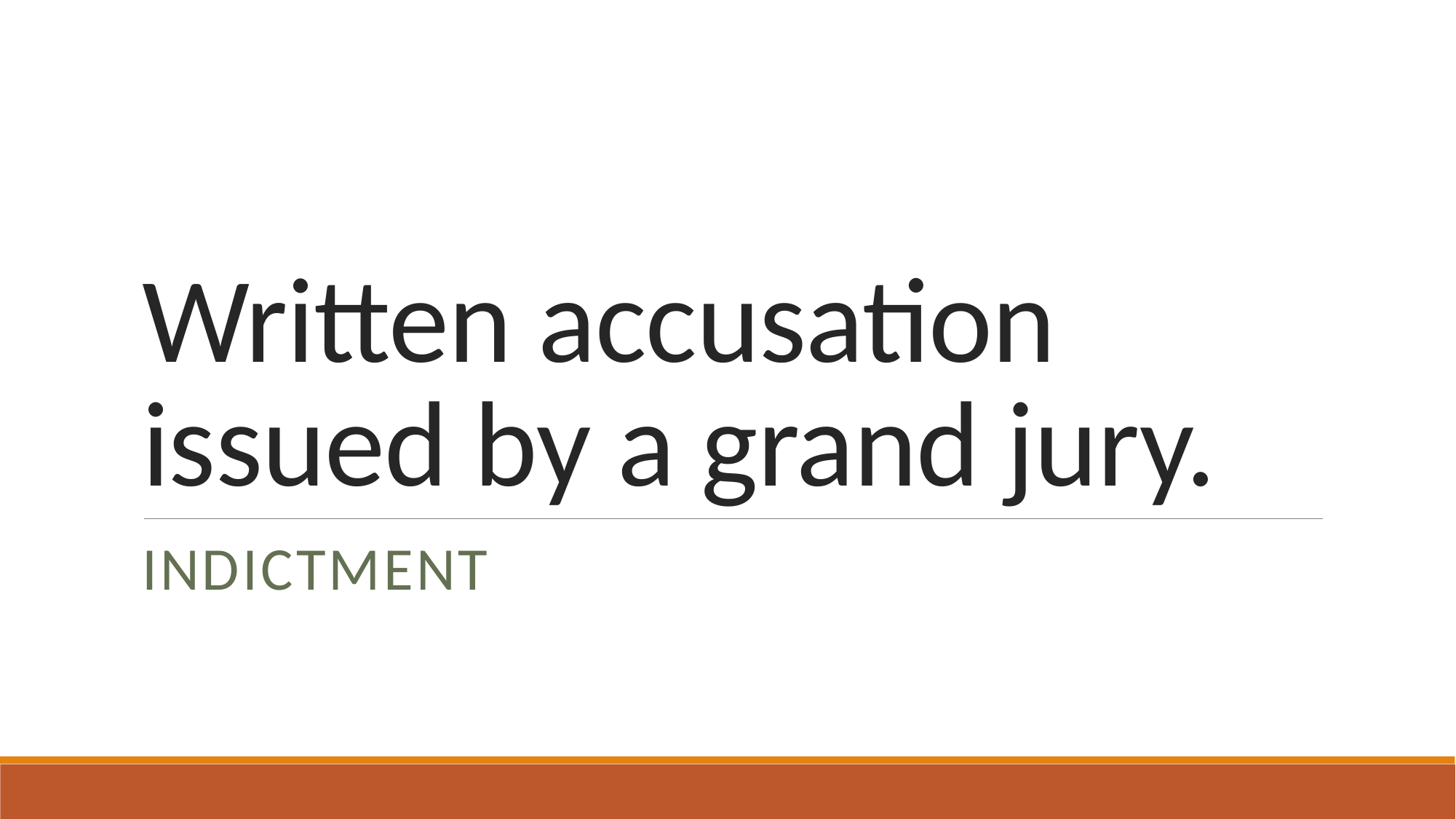

# Written accusation issued by a grand jury.
indictment